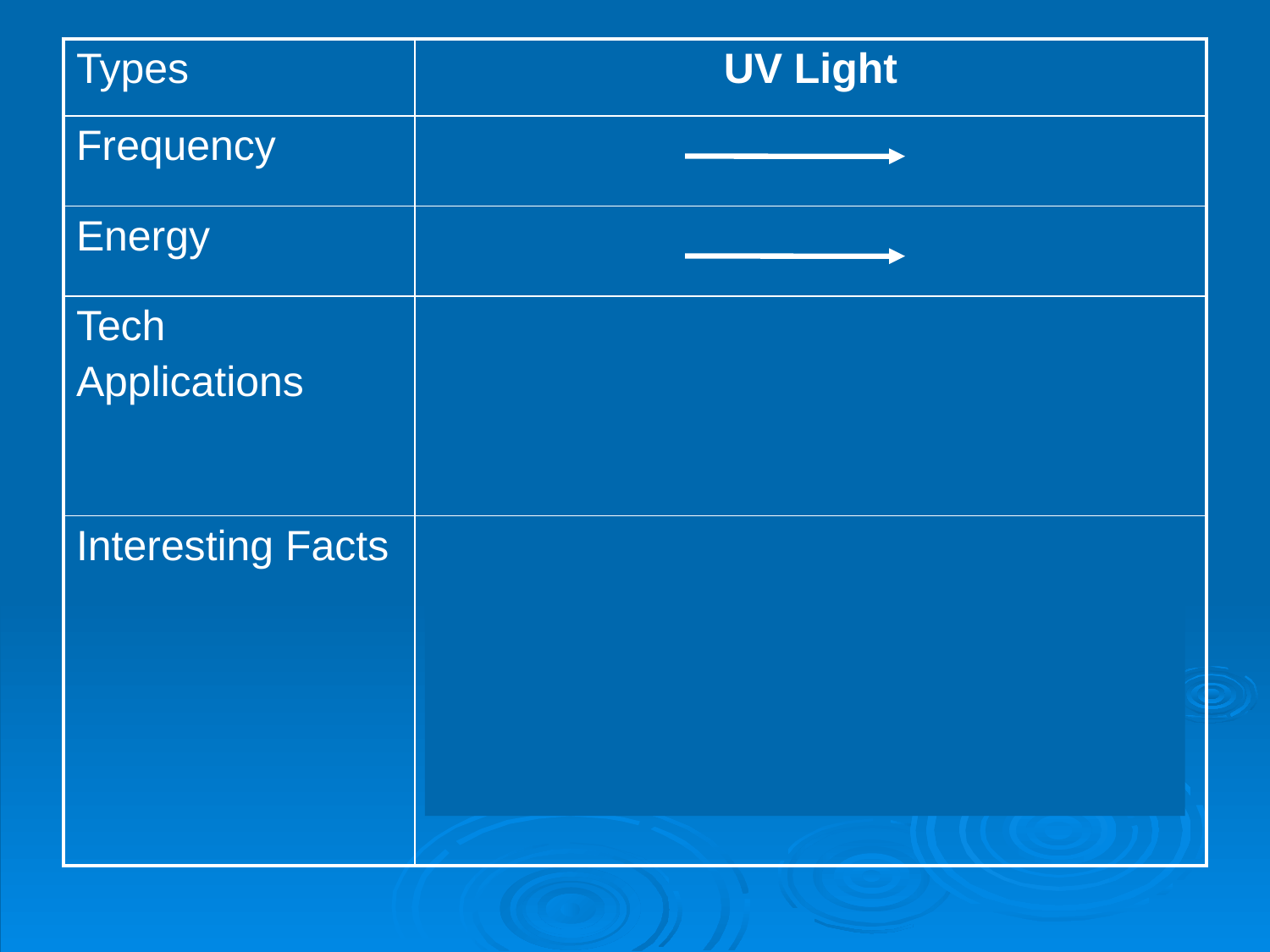

| Types | UV Light |
| --- | --- |
| Frequency |  |
| Energy |  |
| Tech Applications | -Sterilize Equipment -Treatment for Jaundice |
| Interesting Facts | -Necessary for Vitamin D -Causes Cancer -Animals can sense them |